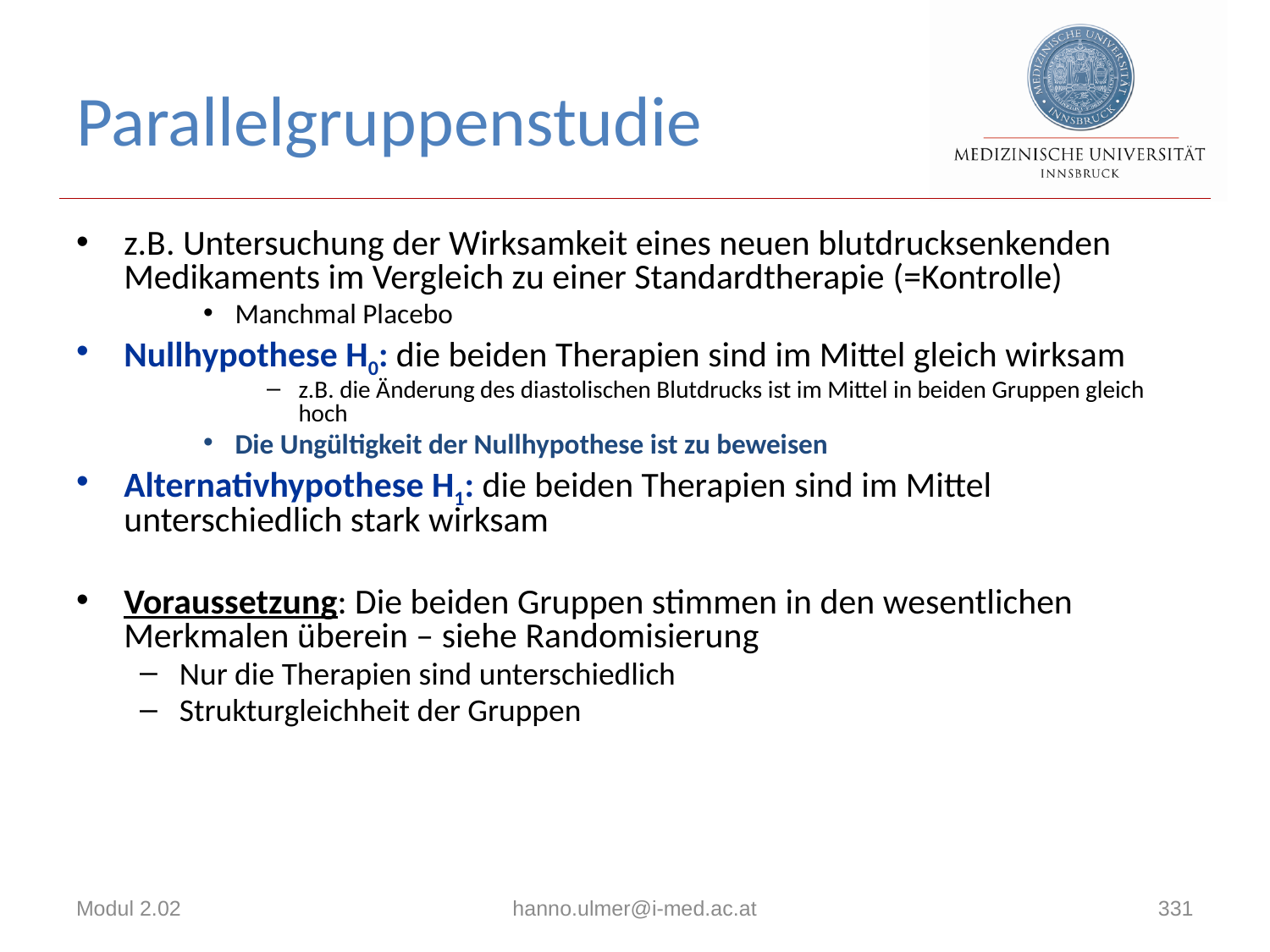

# Parallelgruppenstudie
z.B. Untersuchung der Wirksamkeit eines neuen blutdrucksenkenden Medikaments im Vergleich zu einer Standardtherapie (=Kontrolle)
Manchmal Placebo
Nullhypothese H0: die beiden Therapien sind im Mittel gleich wirksam
z.B. die Änderung des diastolischen Blutdrucks ist im Mittel in beiden Gruppen gleich hoch
Die Ungültigkeit der Nullhypothese ist zu beweisen
Alternativhypothese H1: die beiden Therapien sind im Mittel unterschiedlich stark wirksam

Voraussetzung: Die beiden Gruppen stimmen in den wesentlichen Merkmalen überein – siehe Randomisierung
Nur die Therapien sind unterschiedlich
Strukturgleichheit der Gruppen
Modul 2.02
hanno.ulmer@i-med.ac.at
331